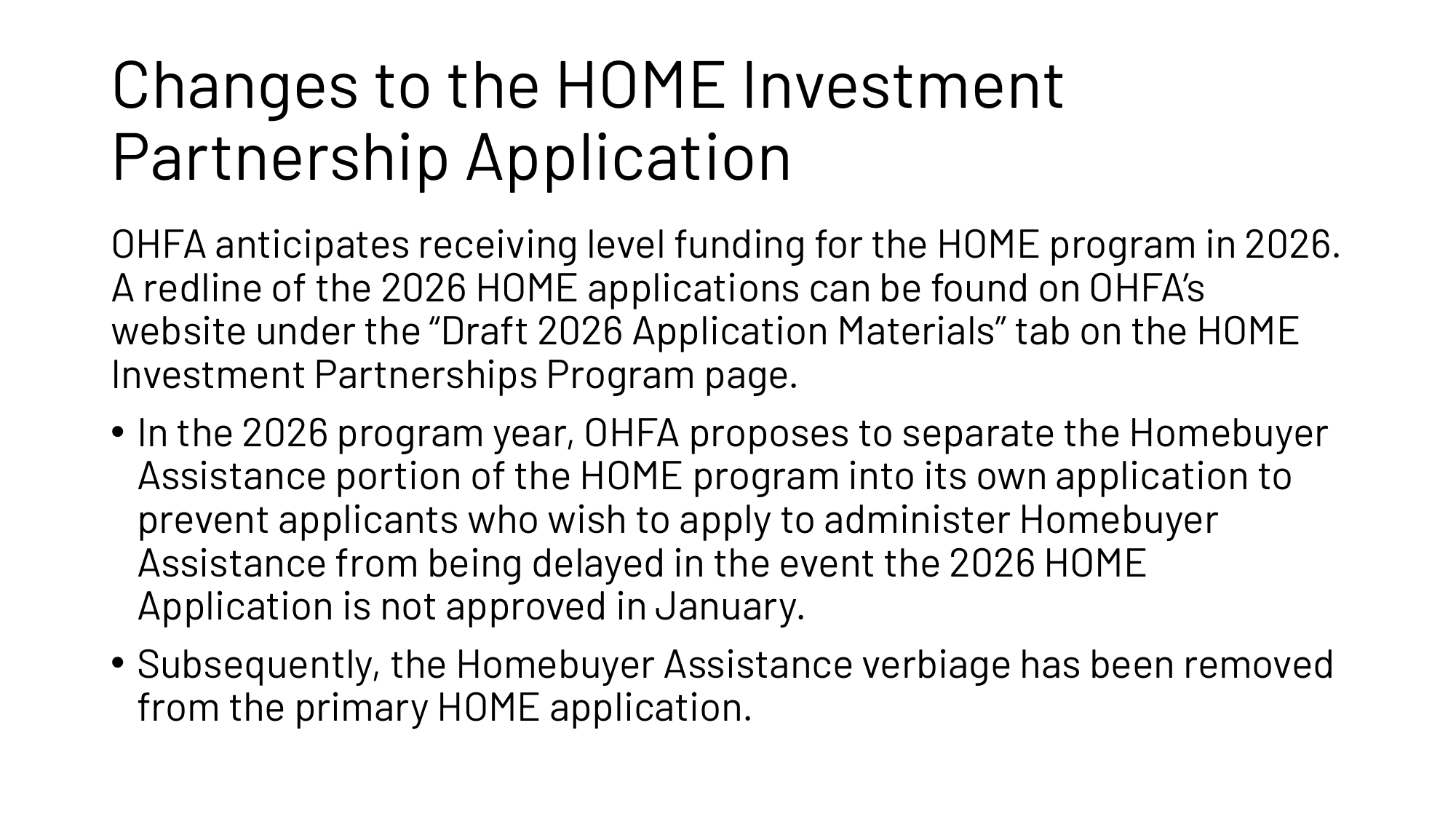

# Changes to the HOME Investment Partnership Application
OHFA anticipates receiving level funding for the HOME program in 2026. A redline of the 2026 HOME applications can be found on OHFA’s website under the “Draft 2026 Application Materials” tab on the HOME Investment Partnerships Program page.
In the 2026 program year, OHFA proposes to separate the Homebuyer Assistance portion of the HOME program into its own application to prevent applicants who wish to apply to administer Homebuyer Assistance from being delayed in the event the 2026 HOME Application is not approved in January.
Subsequently, the Homebuyer Assistance verbiage has been removed from the primary HOME application.